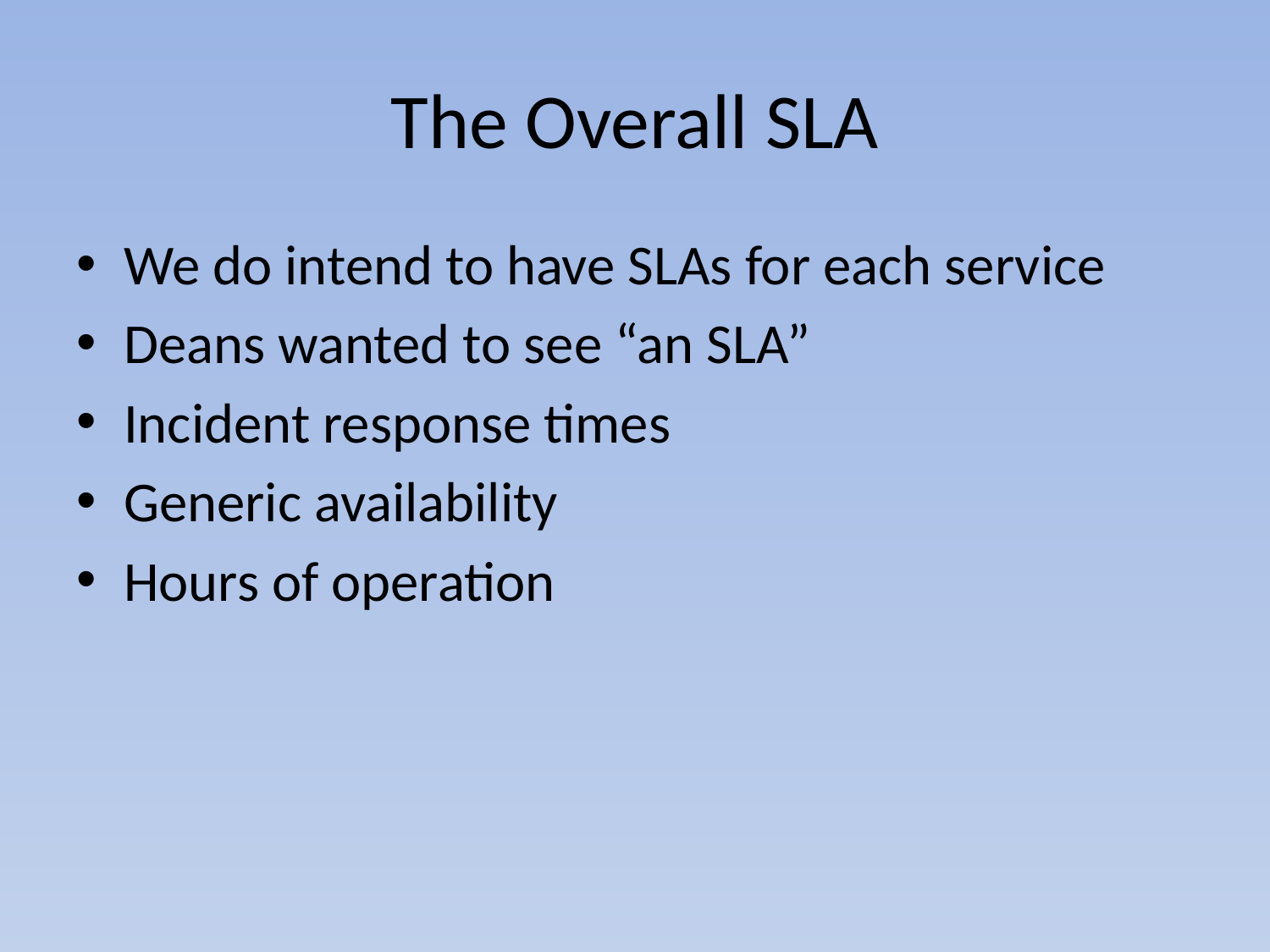

# The Overall SLA
We do intend to have SLAs for each service
Deans wanted to see “an SLA”
Incident response times
Generic availability
Hours of operation